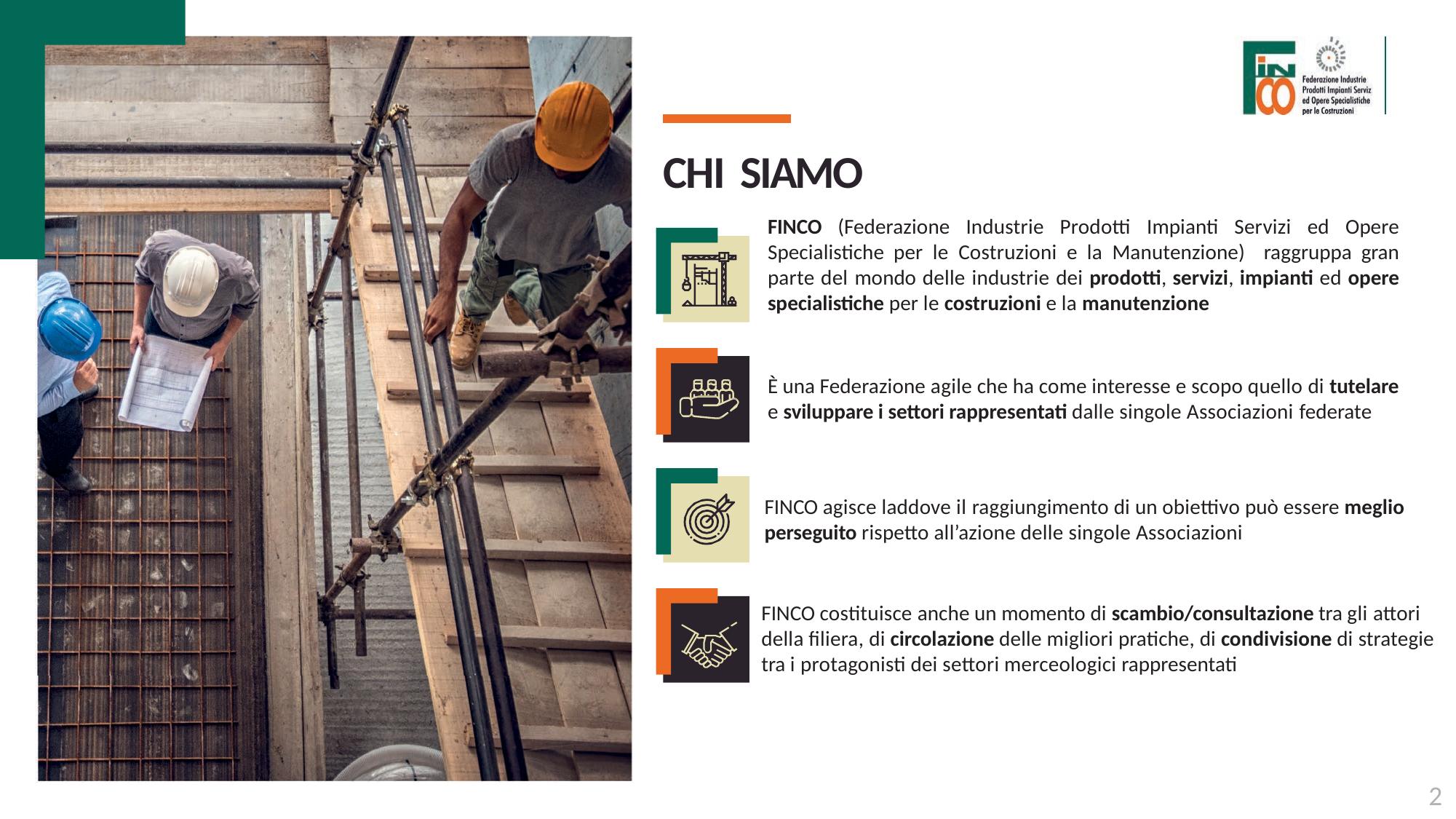

# CHI SIAMO
FINCO (Federazione Industrie Prodotti Impianti Servizi ed Opere Specialistiche per le Costruzioni e la Manutenzione)  raggruppa gran parte del mondo delle industrie dei prodotti, servizi, impianti ed opere specialistiche per le costruzioni e la manutenzione

È una Federazione agile che ha come interesse e scopo quello di tutelare e sviluppare i settori rappresentati dalle singole Associazioni federate
FINCO agisce laddove il raggiungimento di un obiettivo può essere meglio  perseguito rispetto all’azione delle singole Associazioni
FINCO costituisce anche un momento di scambio/consultazione tra gli attori  della ﬁliera, di circolazione delle migliori pratiche, di condivisione di strategie  tra i protagonisti dei settori merceologici rappresentati
2